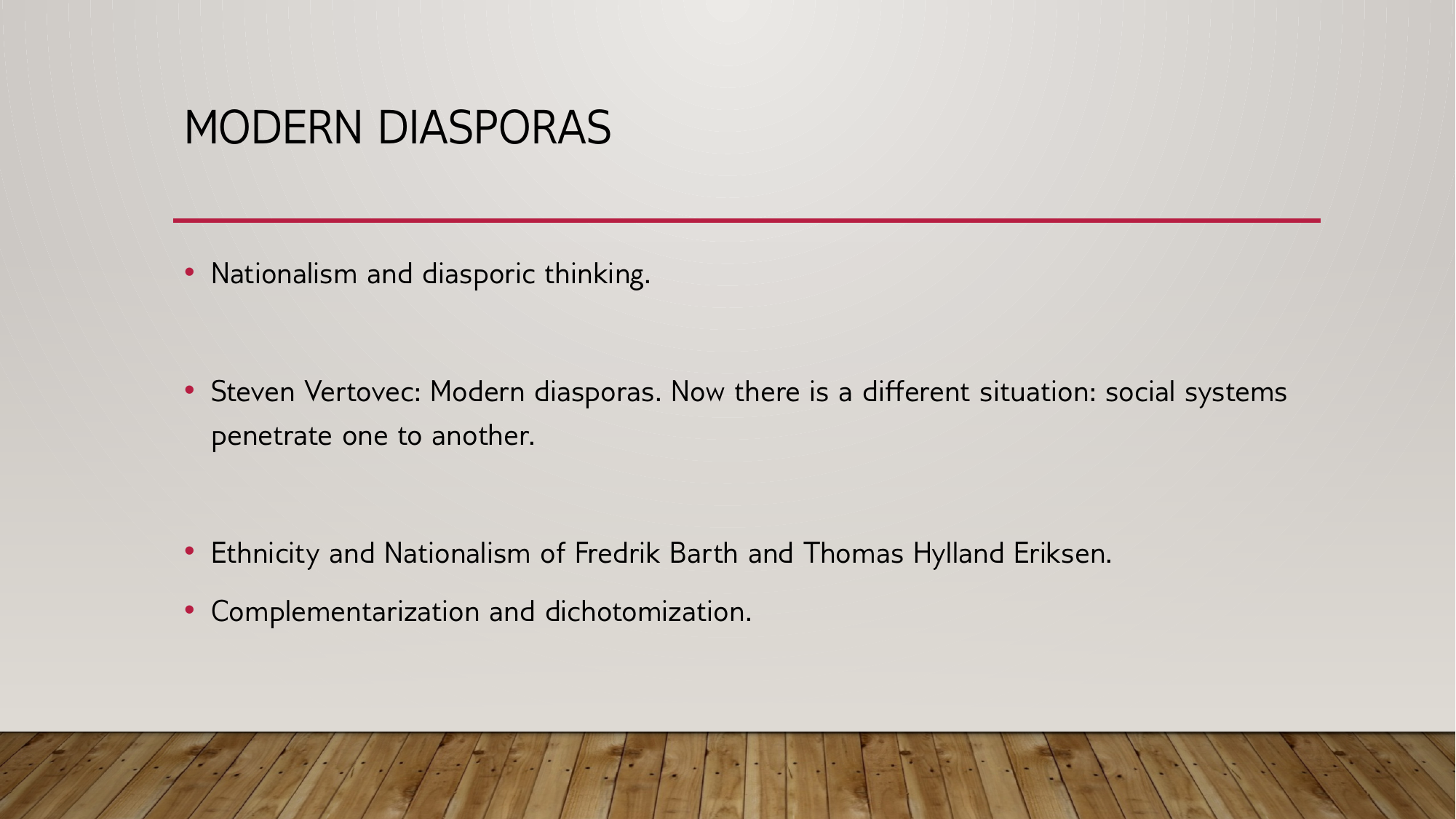

# Modern Diasporas
Nationalism and diasporic thinking.

Steven Vertovec: Modern diasporas. Now there is a different situation: social systems penetrate one to another.

Ethnicity and Nationalism of Fredrik Barth and Thomas Hylland Eriksen.
Complementarization and dichotomization.